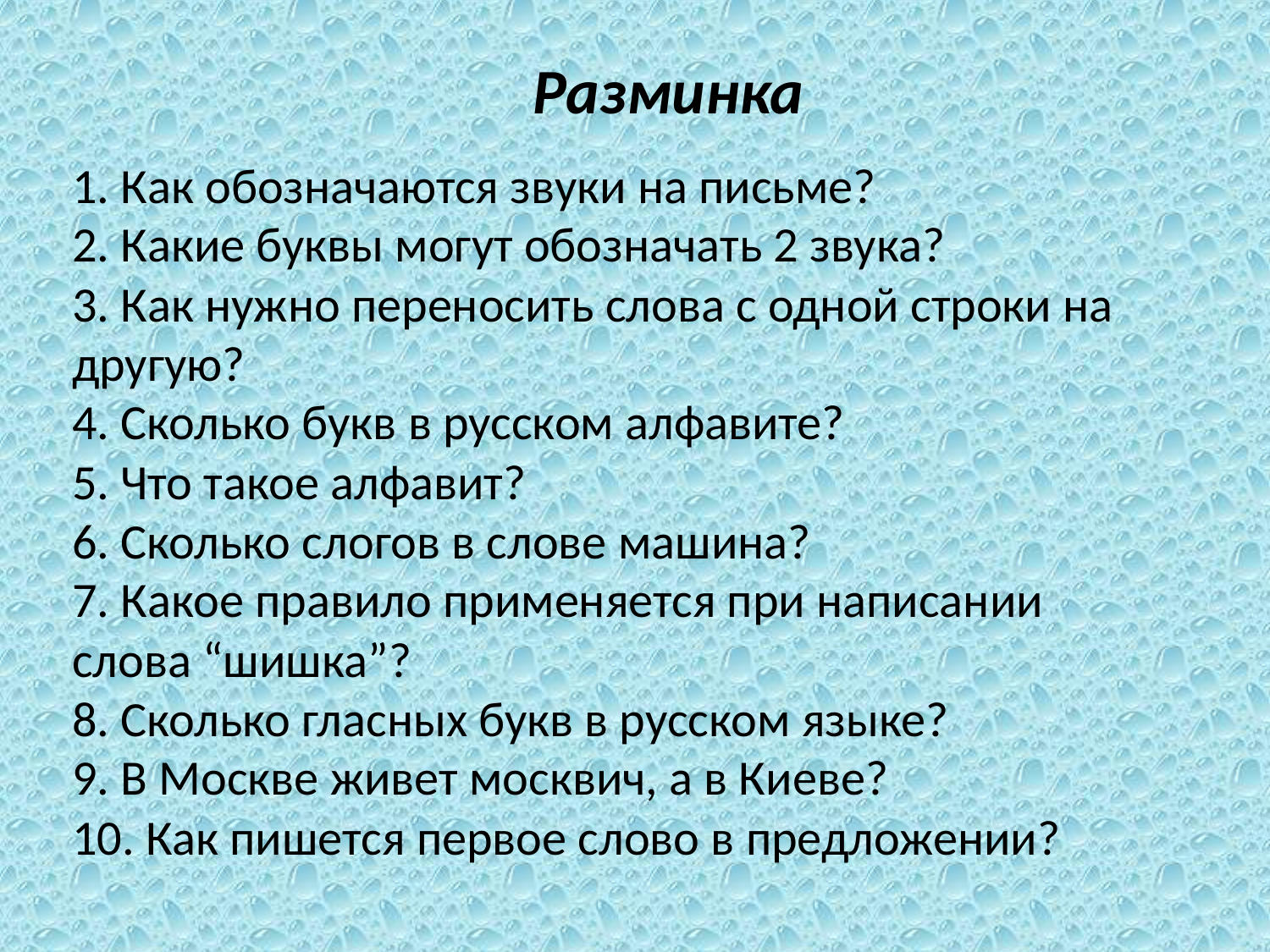

Разминка
1. Как обозначаются звуки на письме?
2. Какие буквы могут обозначать 2 звука?
3. Как нужно переносить слова с одной строки на другую?
4. Сколько букв в русском алфавите?
5. Что такое алфавит?
6. Сколько слогов в слове машина?
7. Какое правило применяется при написании слова “шишка”?
8. Сколько гласных букв в русском языке?
9. В Москве живет москвич, а в Киеве?
10. Как пишется первое слово в предложении?